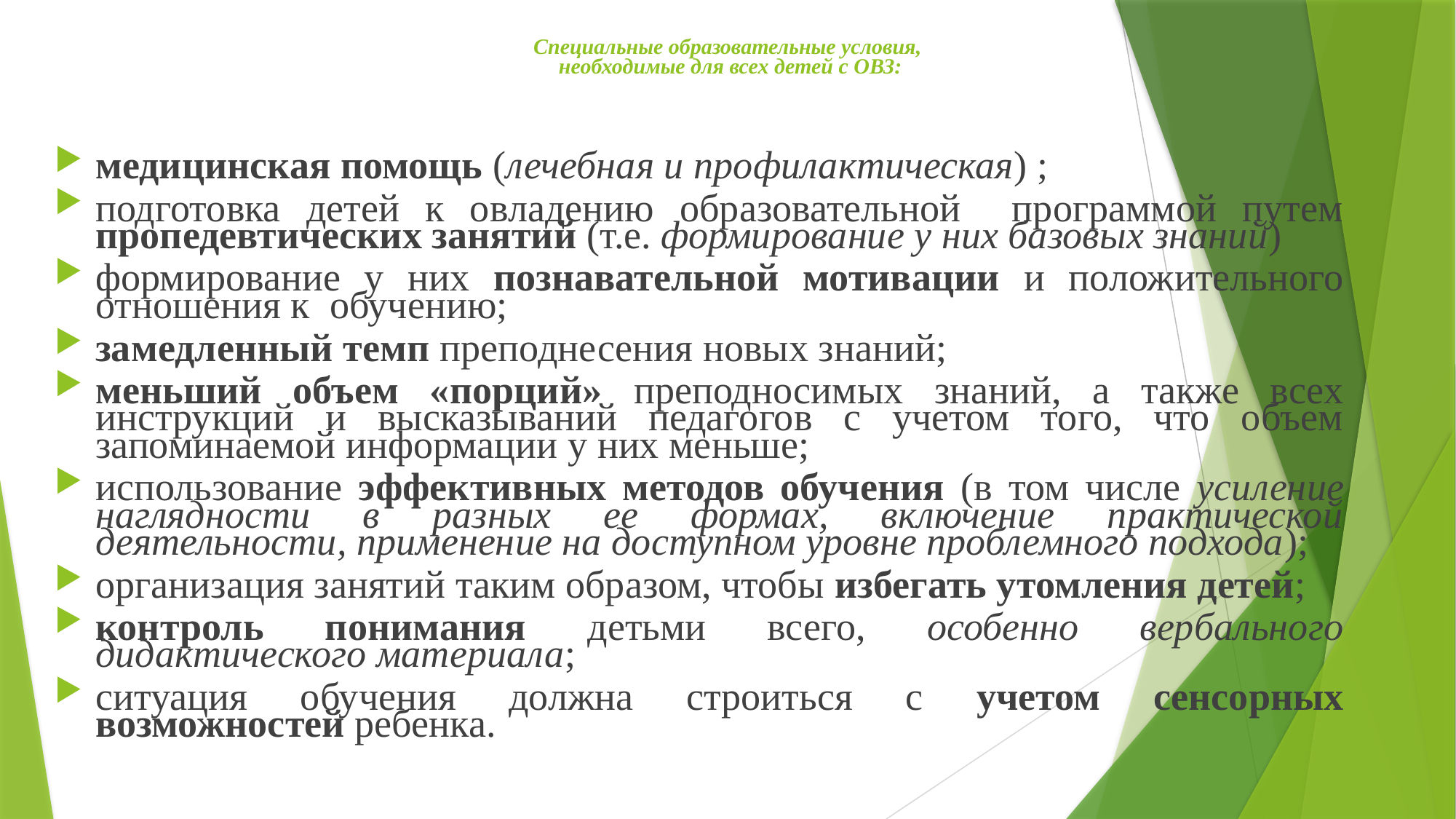

# Специальные образовательные условия, необходимые для всех детей с ОВЗ:

медицинская помощь (лечебная и профилактическая) ;
подготовка детей к овладению образовательной  программой путем пропедевтических занятий (т.е. формирование у них базовых знаний)
формирование у них познавательной мотивации и положительного отношения к  обучению;
замедленный темп преподнесения новых знаний;
меньший объем «порций» преподносимых знаний, а также всех инструкций и высказываний педагогов с учетом того, что объем запоминаемой информации у них меньше;
использование эффективных методов обучения (в том числе усиление наглядности в разных ее формах, включение практической деятельности, применение на доступном уровне проблемного подхода);
организация занятий таким образом, чтобы избегать утомления детей;
контроль понимания детьми всего, особенно вербального дидактического материала;
ситуация обучения должна строиться с учетом сенсорных возможностей ребенка.